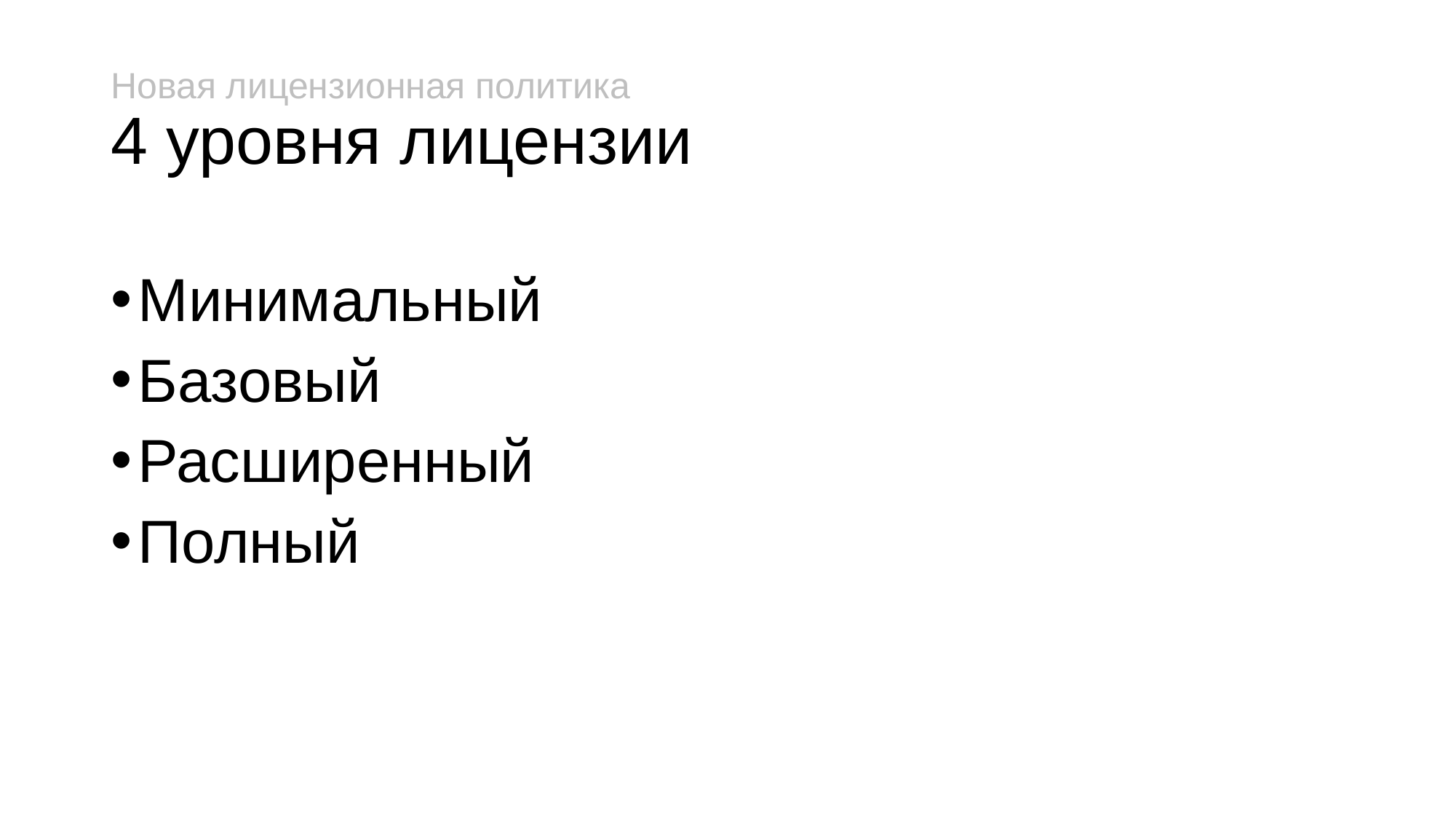

# Новая лицензионная политика 4 уровня лицензии
Минимальный
Базовый
Расширенный
Полный